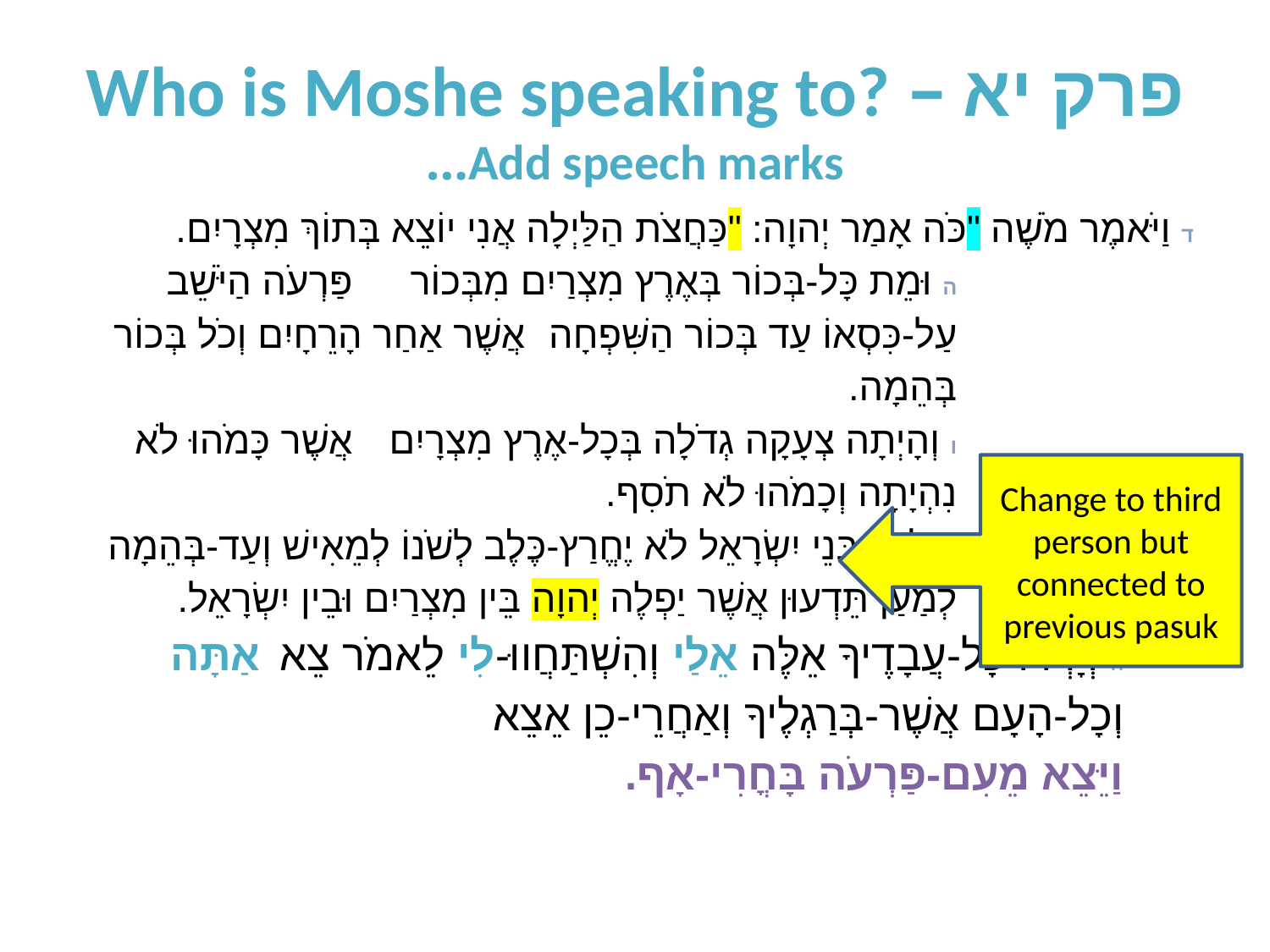

# פרק יא – Who is Moshe speaking to? Add speech marks…
ד וַיֹּאמֶר מֹשֶׁה "כֹּה אָמַר יְהוָה: "כַּחֲצֹת הַלַּיְלָה אֲנִי יוֹצֵא בְּתוֹךְ מִצְרָיִם.
		ה וּמֵת כָּל-בְּכוֹר בְּאֶרֶץ מִצְרַיִם מִבְּכוֹר 		פַּרְעֹה הַיֹּשֵׁב עַל-כִּסְאוֹ עַד בְּכוֹר הַשִּׁפְחָה 		אֲשֶׁר אַחַר הָרֵחָיִם וְכֹל בְּכוֹר בְּהֵמָה.
		ו וְהָיְתָה צְעָקָה גְדֹלָה בְּכָל-אֶרֶץ מִצְרָיִם 		אֲשֶׁר כָּמֹהוּ לֹא נִהְיָתָה וְכָמֹהוּ לֹא תֹסִף.
	ז וּלְכֹל בְּנֵי יִשְׂרָאֵל לֹא יֶחֱרַץ-כֶּלֶב לְשֹׁנוֹ לְמֵאִישׁ 	וְעַד-בְּהֵמָה לְמַעַן תֵּדְעוּן אֲשֶׁר יַפְלֶה יְהוָה בֵּין 	מִצְרַיִם וּבֵין יִשְׂרָאֵל.
		ח וְיָרְדוּ כָל-עֲבָדֶיךָ אֵלֶּה אֵלַי וְהִשְׁתַּחֲווּ-לִי לֵאמֹר צֵא 		אַתָּה וְכָל-הָעָם אֲשֶׁר-בְּרַגְלֶיךָ וְאַחֲרֵי-כֵן אֵצֵא
וַיֵּצֵא מֵעִם-פַּרְעֹה בָּחֳרִי-אָף.
Change to third person but connected to previous pasuk